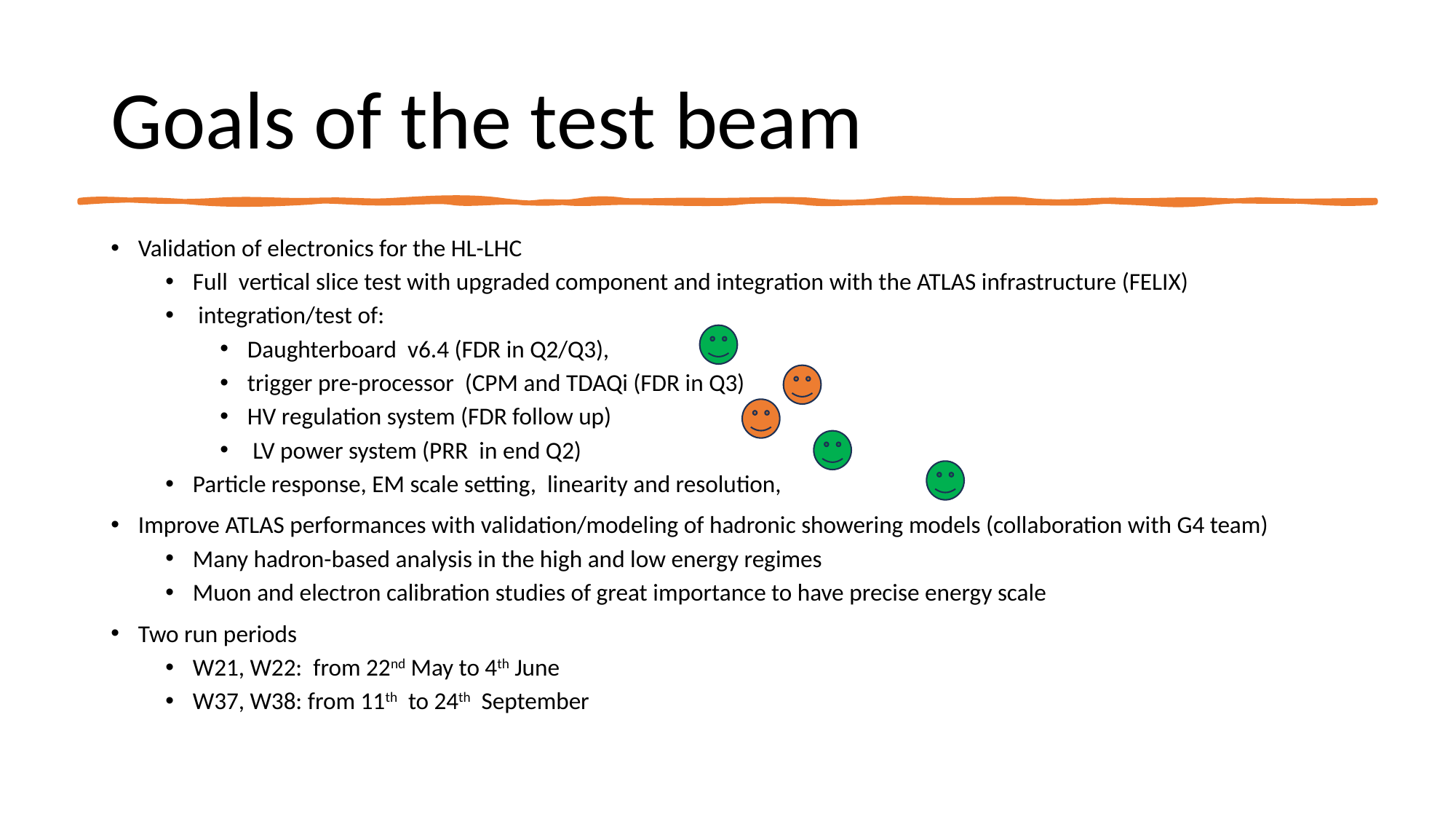

# Goals of the test beam

Validation of electronics for the HL-LHC
Full  vertical slice test with upgraded component and integration with the ATLAS infrastructure (FELIX)
 integration/test of:
Daughterboard  v6.4 (FDR in Q2/Q3),
trigger pre-processor  (CPM and TDAQi (FDR in Q3)
HV regulation system (FDR follow up)
 LV power system (PRR  in end Q2)
Particle response, EM scale setting,  linearity and resolution,
Improve ATLAS performances with validation/modeling of hadronic showering models (collaboration with G4 team)
Many hadron-based analysis in the high and low energy regimes
Muon and electron calibration studies of great importance to have precise energy scale
Two run periods
W21, W22:  from 22nd May to 4th June
W37, W38: from 11th  to 24th  September